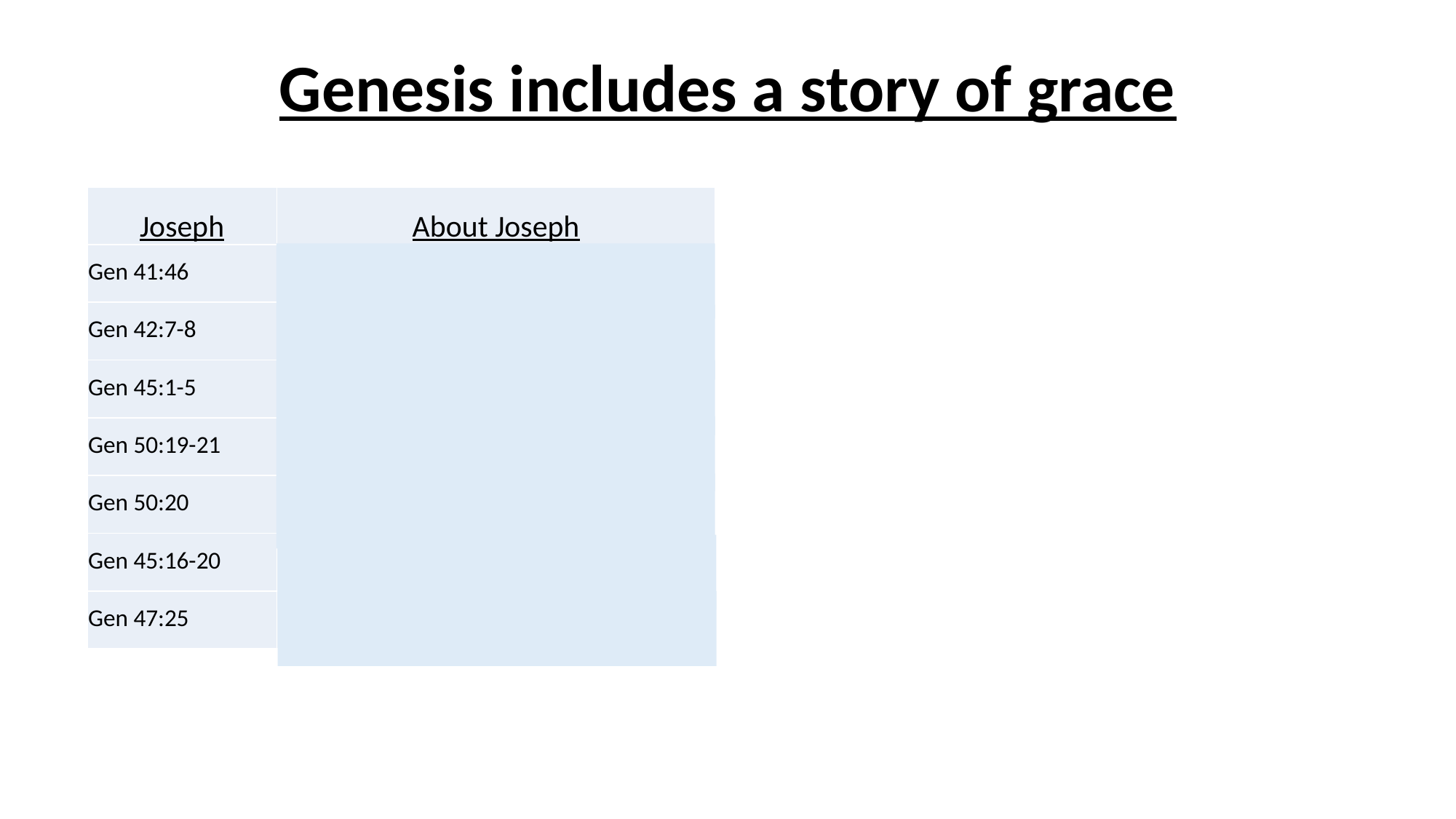

Genesis includes a story of grace
| Joseph | About Joseph |
| --- | --- |
| Gen 41:46 | Began serving when 30 years old |
| Gen 42:7-8 | Was not recognized by his brothers |
| Gen 45:1-5 | Recognized at the second coming |
| Gen 50:19-21 | Offered forgiveness to his murderers |
| Gen 50:20 | God turned evil actions into good |
| Gen 45:16-20 | Unworthy people were blessed by grace |
| Gen 47:25 | Saved his people from death |